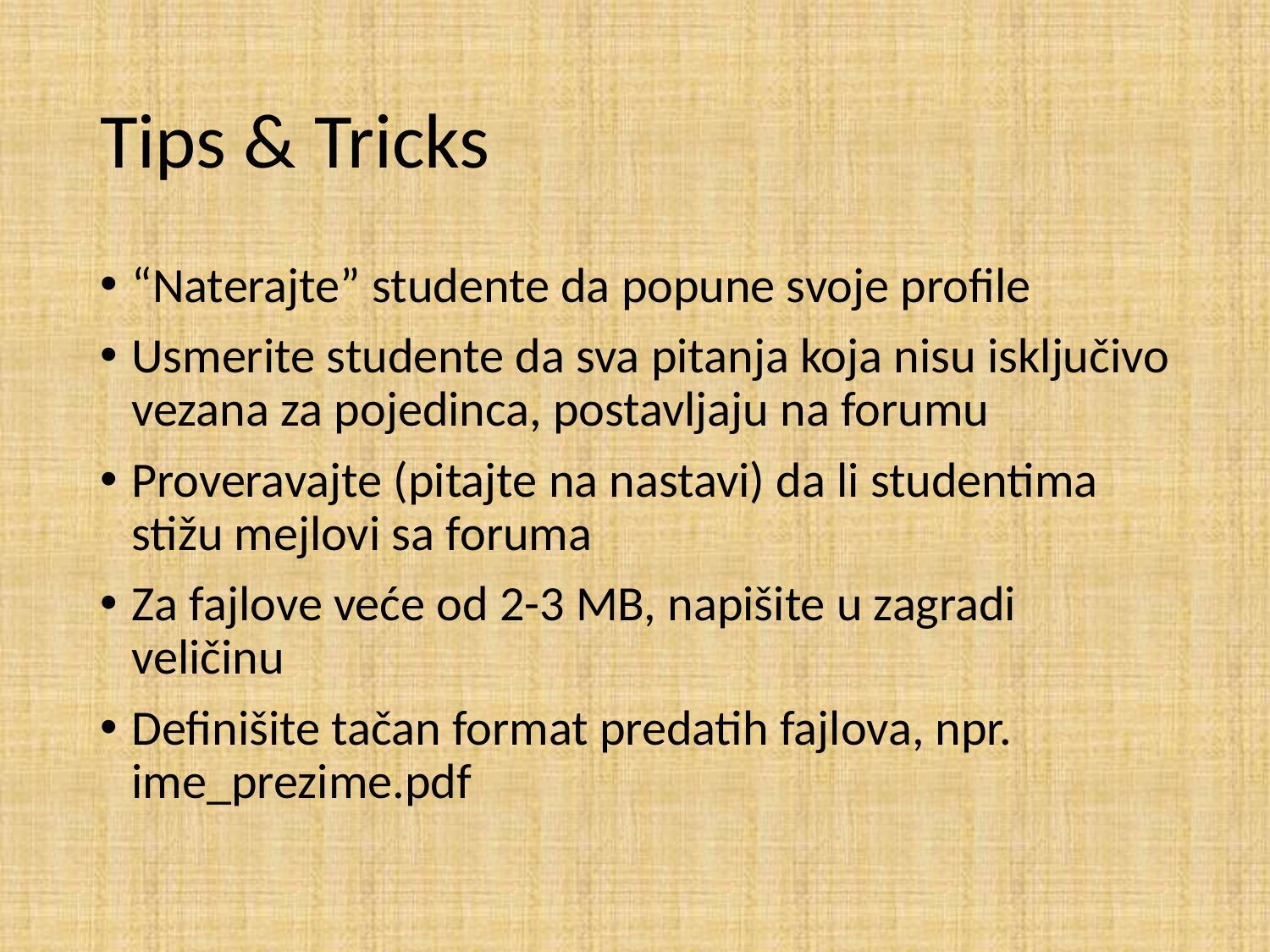

# Tips & Tricks
“Naterajte” studente da popune svoje profile
Usmerite studente da sva pitanja koja nisu isključivo vezana za pojedinca, postavljaju na forumu
Proveravajte (pitajte na nastavi) da li studentima stižu mejlovi sa foruma
Za fajlove veće od 2-3 MB, napišite u zagradi veličinu
Definišite tačan format predatih fajlova, npr. ime_prezime.pdf